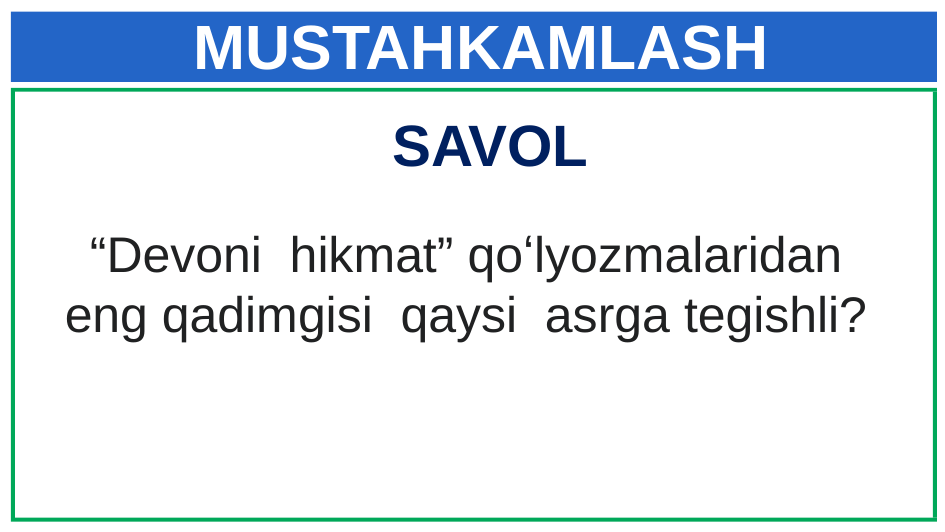

MUSTAHKAMLASH
SAVOL
2
1
“Devoni  hikmat” qoʻlyozmalaridan eng qadimgisi  qaysi  asrga tegishli?